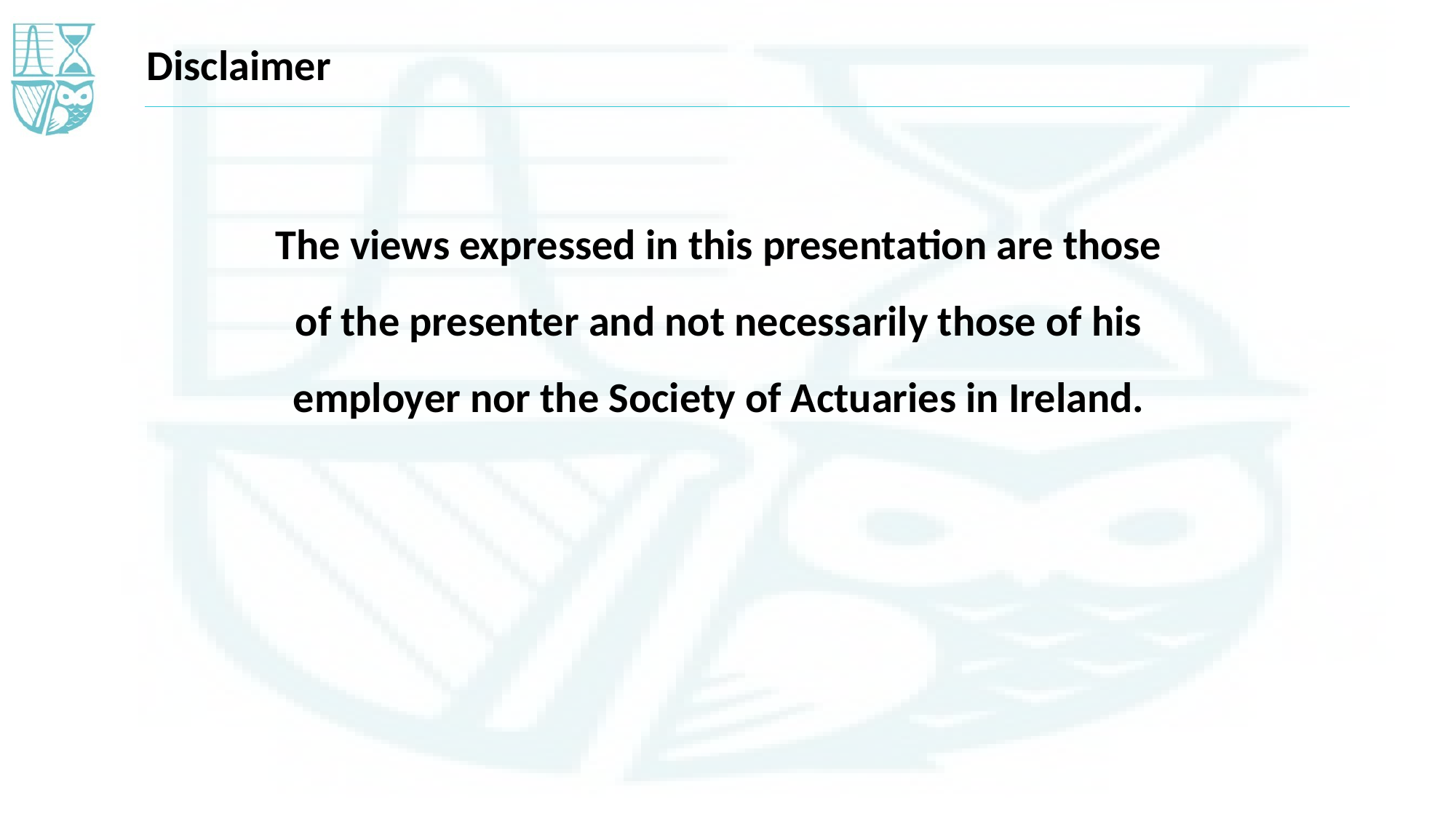

Disclaimer
The views expressed in this presentation are those of the presenter and not necessarily those of his employer nor the Society of Actuaries in Ireland.